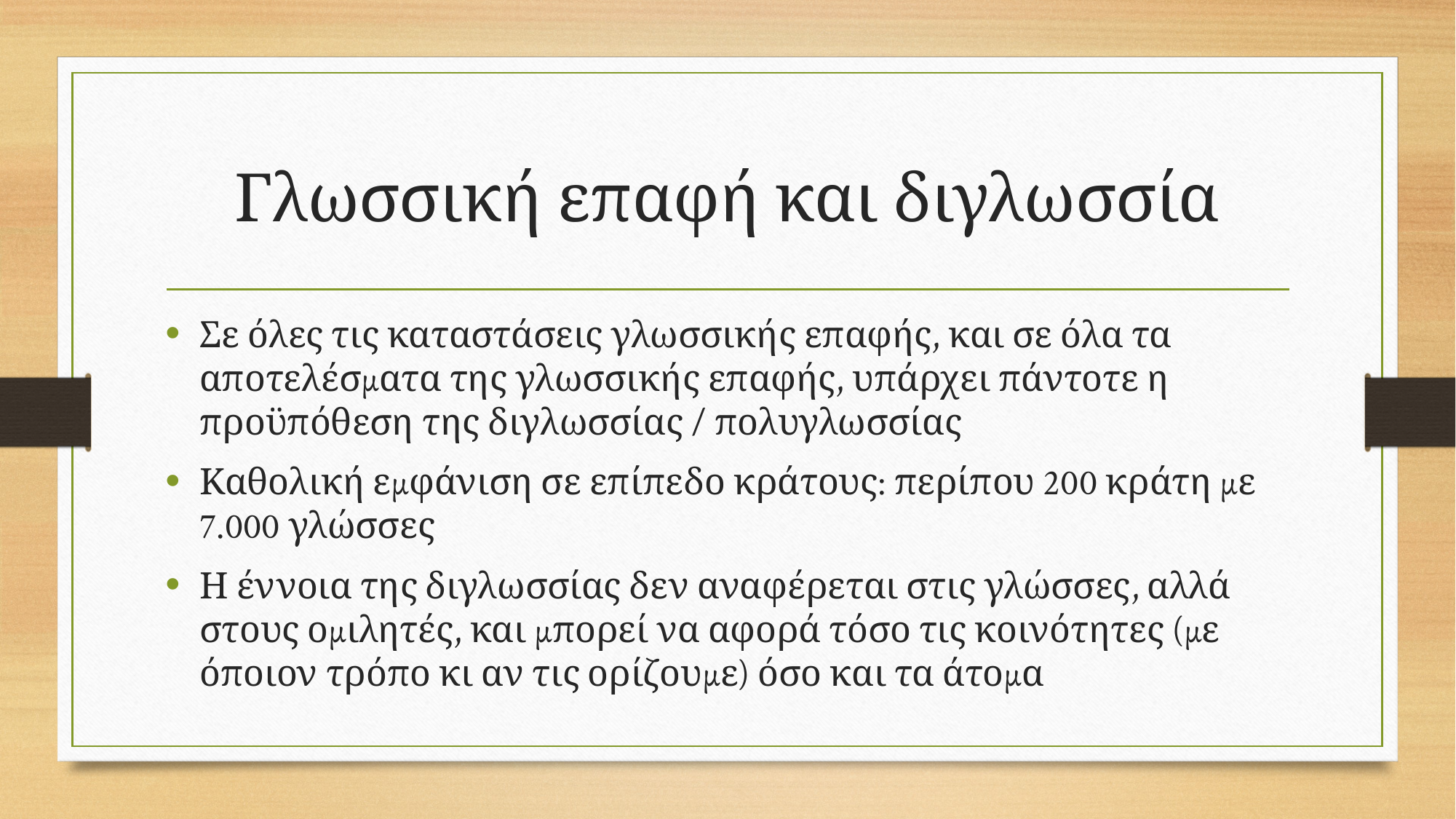

# Γλωσσική επαφή και διγλωσσία
Σε όλες τις καταστάσεις γλωσσικής επαφής, και σε όλα τα αποτελέσματα της γλωσσικής επαφής, υπάρχει πάντοτε η προϋπόθεση της διγλωσσίας / πολυγλωσσίας
Καθολική εμφάνιση σε επίπεδο κράτους: περίπου 200 κράτη με 7.000 γλώσσες
Η έννοια της διγλωσσίας δεν αναφέρεται στις γλώσσες, αλλά στους ομιλητές, και μπορεί να αφορά τόσο τις κοινότητες (με όποιον τρόπο κι αν τις ορίζουμε) όσο και τα άτομα